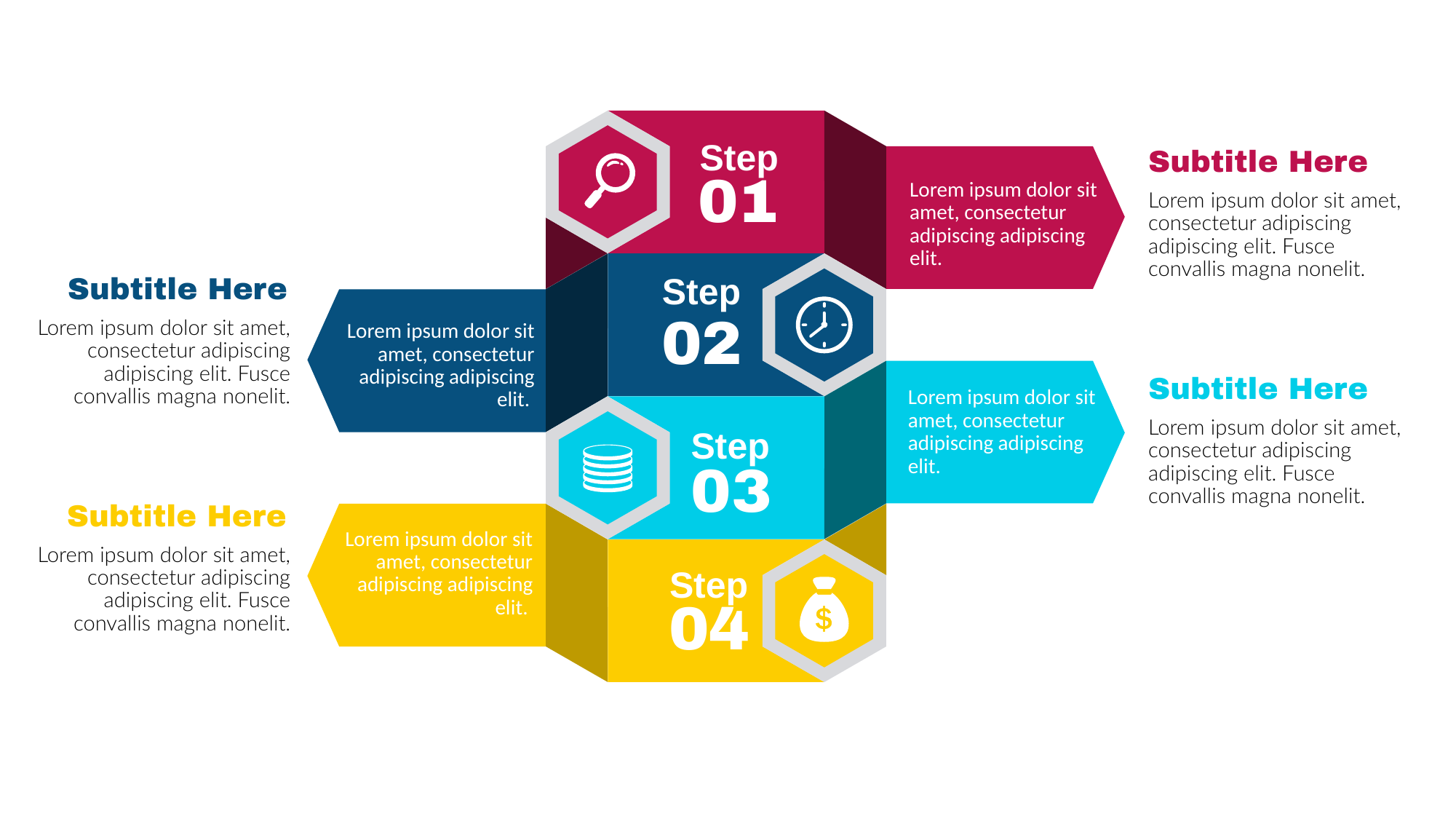

Step
Subtitle Here
01
Lorem ipsum dolor sit amet, consectetur adipiscing adipiscing elit.
Lorem ipsum dolor sit amet, consectetur adipiscing adipiscing elit. Fusce convallis magna nonelit.
Step
Subtitle Here
02
Lorem ipsum dolor sit amet, consectetur adipiscing adipiscing elit. Fusce convallis magna nonelit.
Lorem ipsum dolor sit amet, consectetur adipiscing adipiscing elit.
Subtitle Here
Lorem ipsum dolor sit amet, consectetur adipiscing adipiscing elit.
Lorem ipsum dolor sit amet, consectetur adipiscing adipiscing elit. Fusce convallis magna nonelit.
Step
03
Subtitle Here
Lorem ipsum dolor sit amet, consectetur adipiscing adipiscing elit.
Lorem ipsum dolor sit amet, consectetur adipiscing adipiscing elit. Fusce convallis magna nonelit.
Step
04